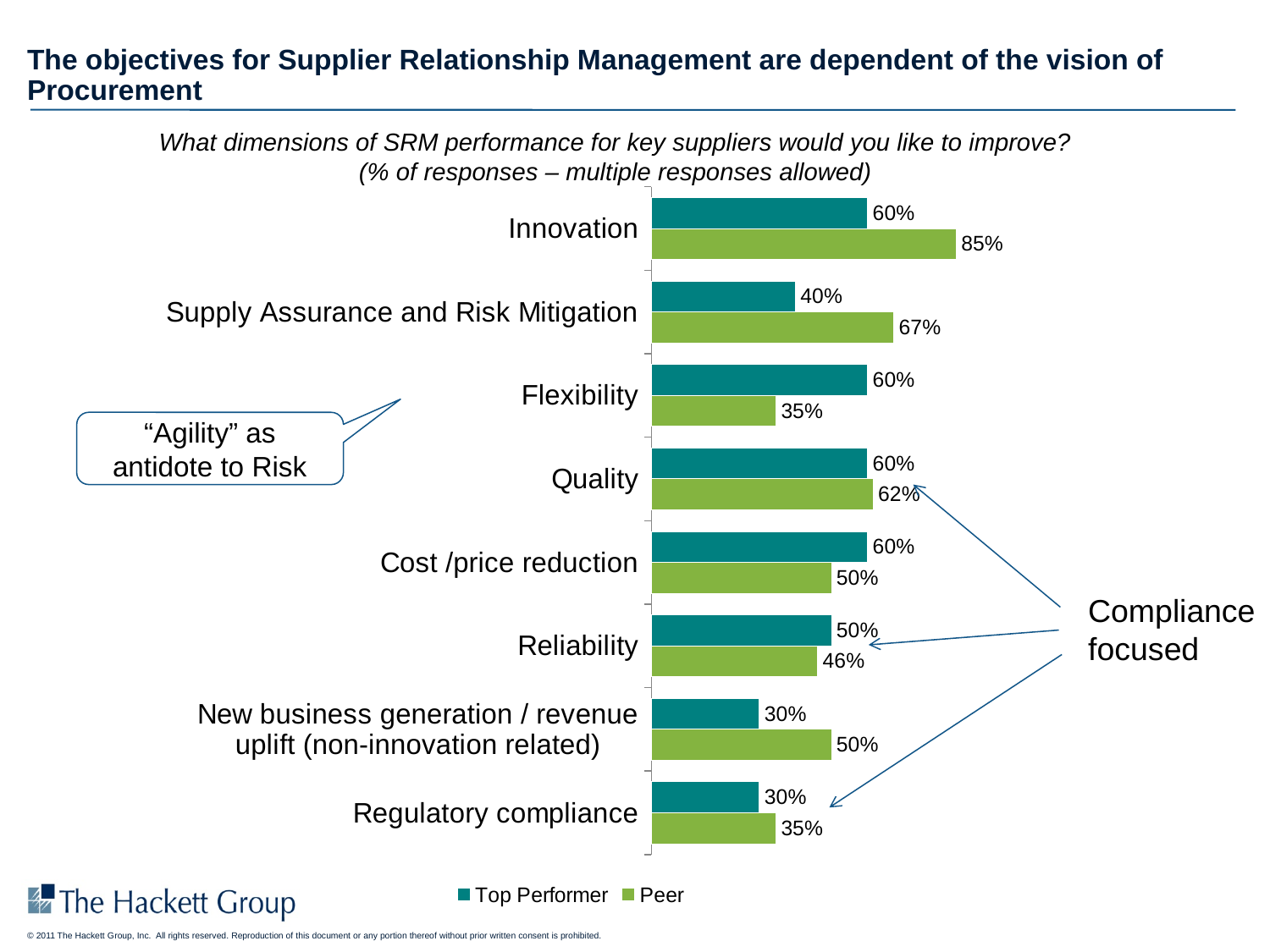

# The objectives for Supplier Relationship Management are dependent of the vision of Procurement
What dimensions of SRM performance for key suppliers would you like to improve?
(% of responses – multiple responses allowed)

### Chart

| Category | Peer | Top Performer |
|---|---|---|
| Regulatory compliance | 0.3461538461538463 | 0.3000000000000003 |
| New business generation / revenue uplift (non-innovation related) | 0.5 | 0.3000000000000003 |
| Reliability | 0.46153846153846234 | 0.5 |
| Cost /price reduction | 0.5 | 0.6000000000000006 |
| Quality | 0.6153846153846156 | 0.6000000000000006 |
| Flexibility | 0.3461538461538463 | 0.6000000000000006 |
| Supply Assurance and Risk Mitigation | 0.6730769230769231 | 0.4 |
| Innovation | 0.846153846153848 | 0.6000000000000006 |
“Agility” as antidote to Risk
Compliance focused